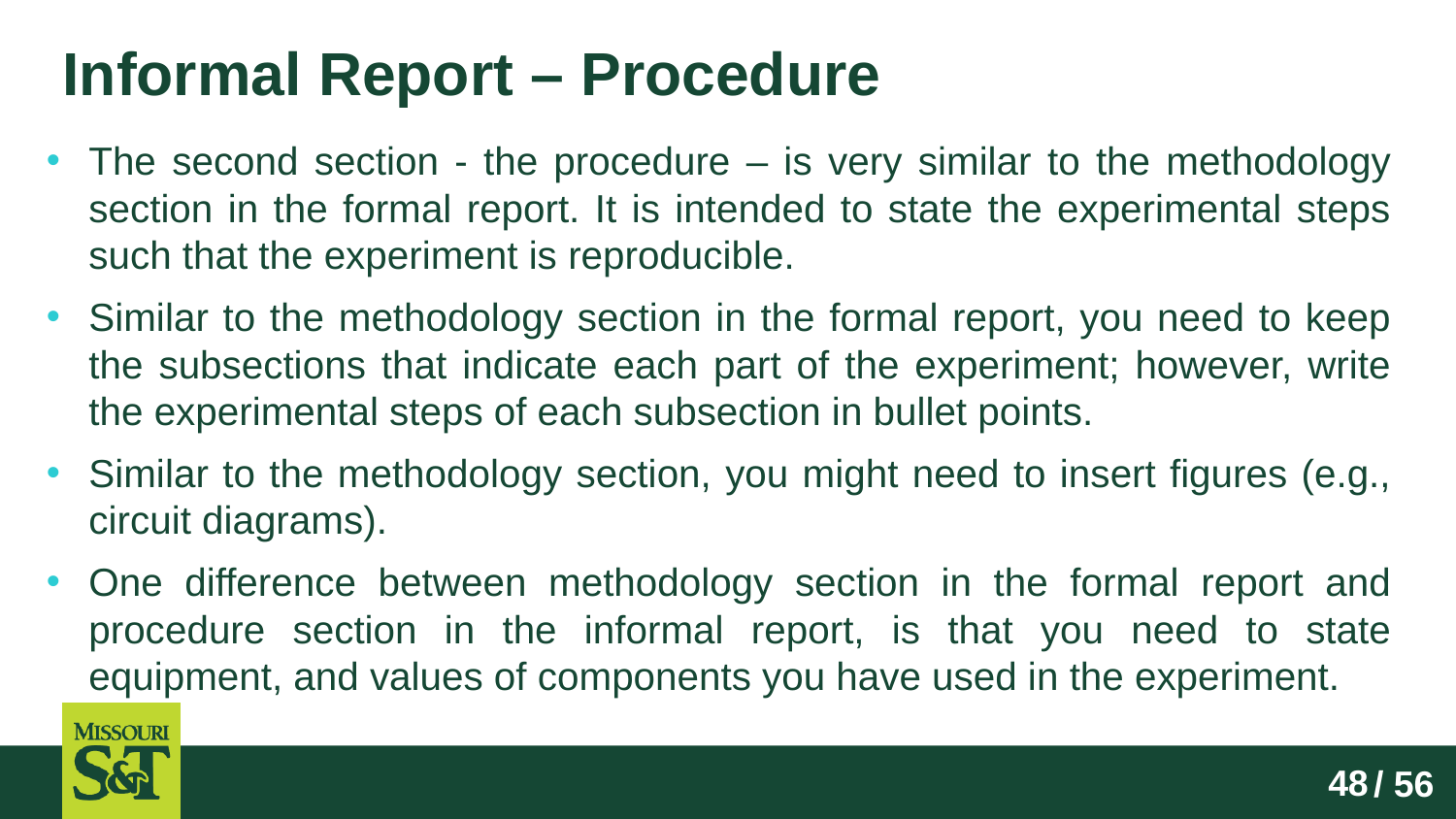

# Informal Report – Procedure
The second section - the procedure – is very similar to the methodology section in the formal report. It is intended to state the experimental steps such that the experiment is reproducible.
Similar to the methodology section in the formal report, you need to keep the subsections that indicate each part of the experiment; however, write the experimental steps of each subsection in bullet points.
Similar to the methodology section, you might need to insert figures (e.g., circuit diagrams).
One difference between methodology section in the formal report and procedure section in the informal report, is that you need to state equipment, and values of components you have used in the experiment.

/ 56
48